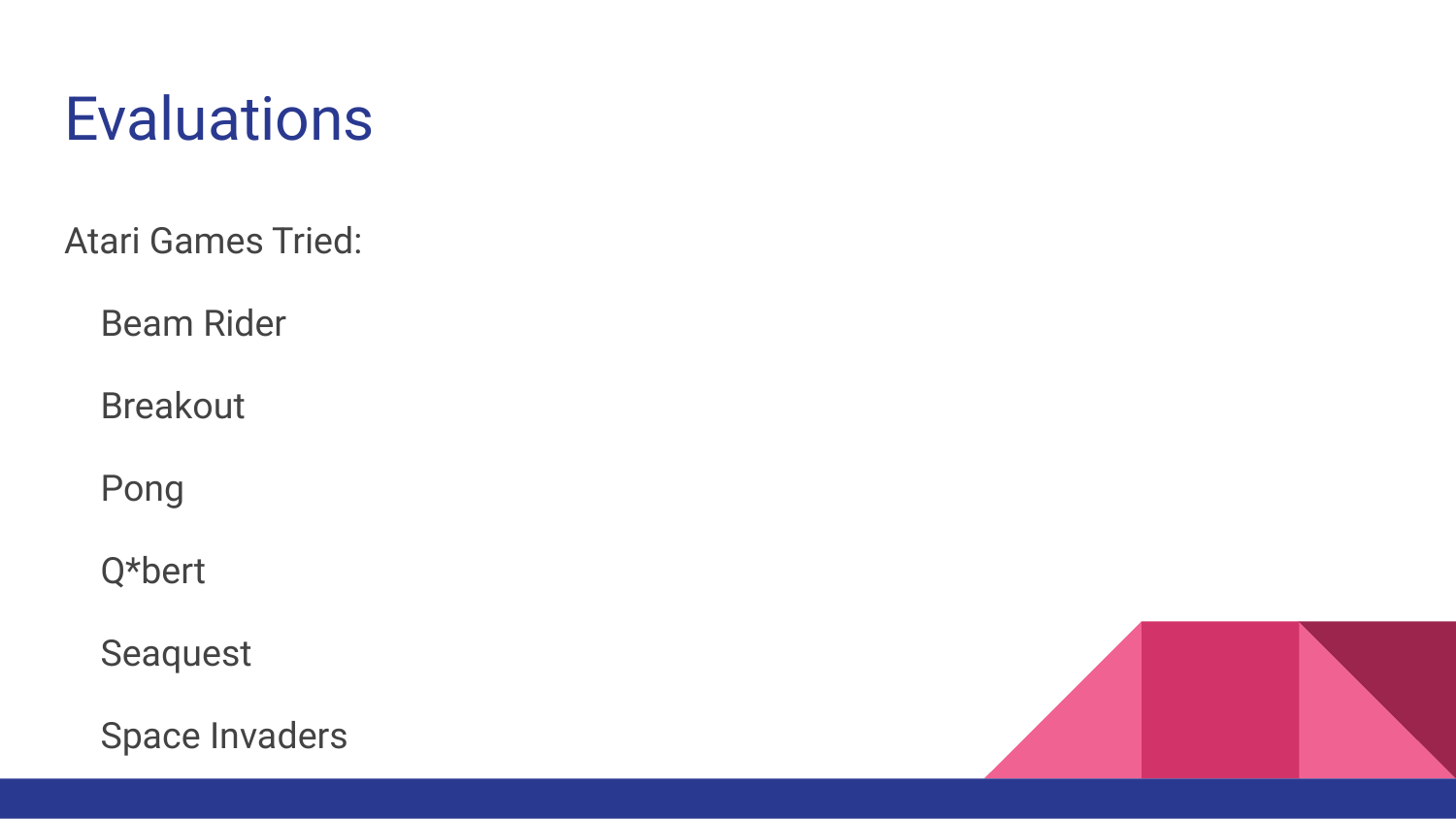

# Evaluations
Atari Games Tried:
Beam Rider
Breakout
Pong
Q*bert
Seaquest
Space Invaders